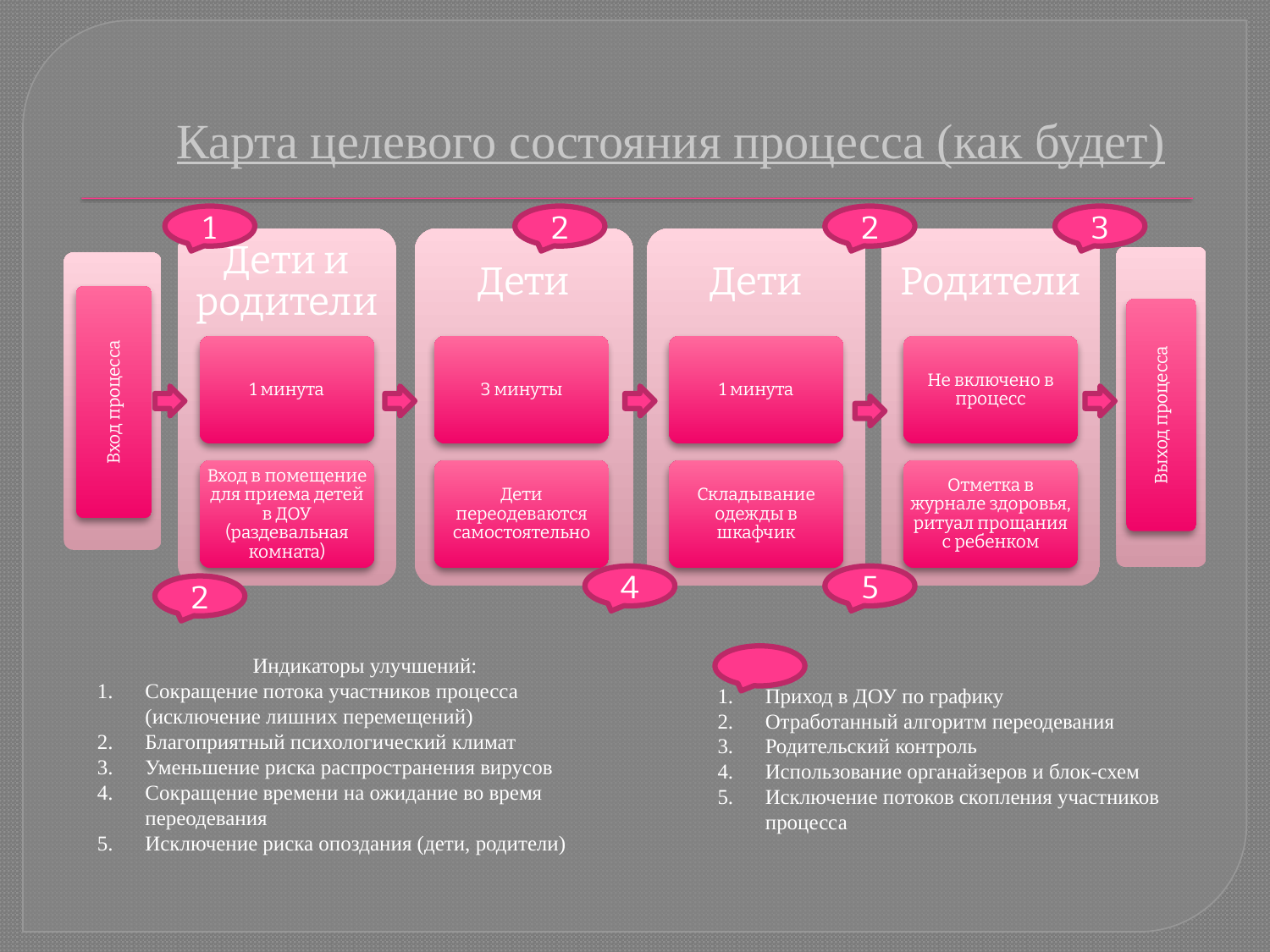

# Карта целевого состояния процесса (как будет)
1
2
2
3

Вход процесса
Дети и родители
1 минута
Вход в помещение для приема детей в ДОУ (раздевальная комната)
Дети
3 минуты
Дети переодеваются самостоятельно
Дети
1 минута
Складывание одежды в шкафчик
Родители
Не включено в процесс
Отметка в журнале здоровья, ритуал прощания с ребенком

Выход процесса

4
5
2
Индикаторы улучшений:
Сокращение потока участников процесса (исключение лишних перемещений)
Благоприятный психологический климат
Уменьшение риска распространения вирусов
Сокращение времени на ожидание во время переодевания
Исключение риска опоздания (дети, родители)

Приход в ДОУ по графику
Отработанный алгоритм переодевания
Родительский контроль
Использование органайзеров и блок-схем
Исключение потоков скопления участников процесса